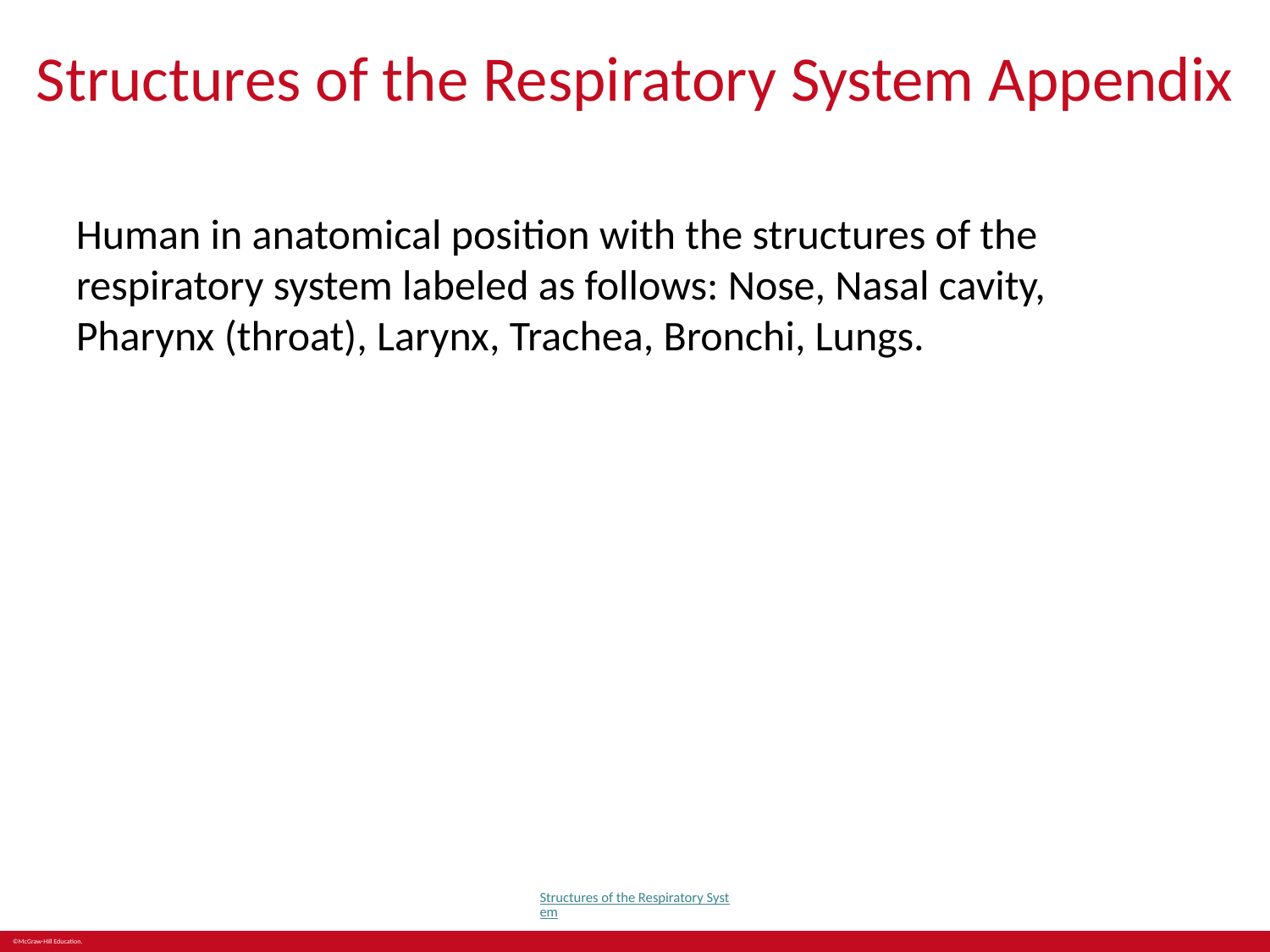

# Structures of the Respiratory System Appendix
Human in anatomical position with the structures of the respiratory system labeled as follows: Nose, Nasal cavity, Pharynx (throat), Larynx, Trachea, Bronchi, Lungs.
Structures of the Respiratory System